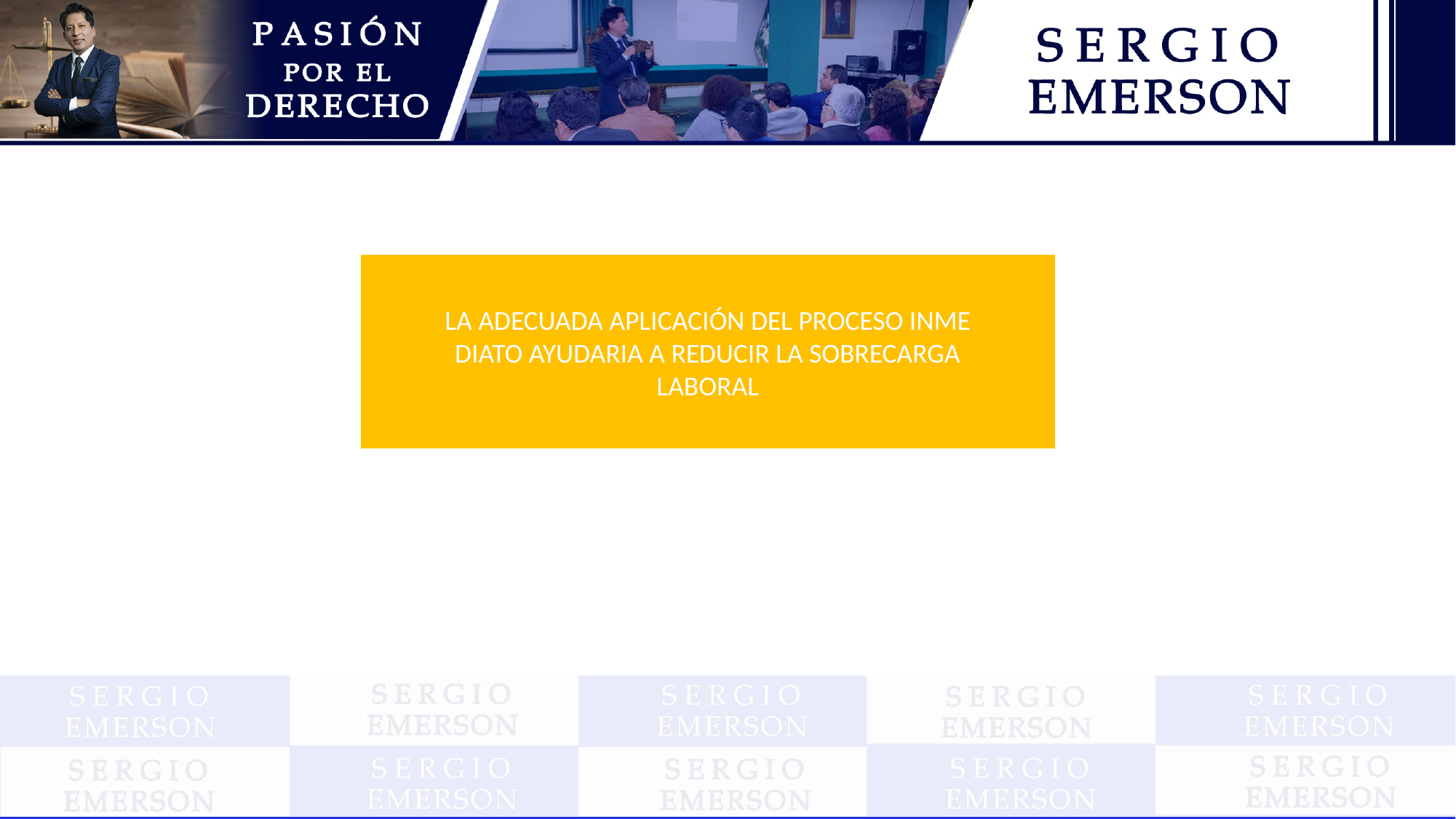

LA ADECUADA APLICACIÓN DEL PROCESO INME
DIATO AYUDARIA A REDUCIR LA SOBRECARGA
LABORAL